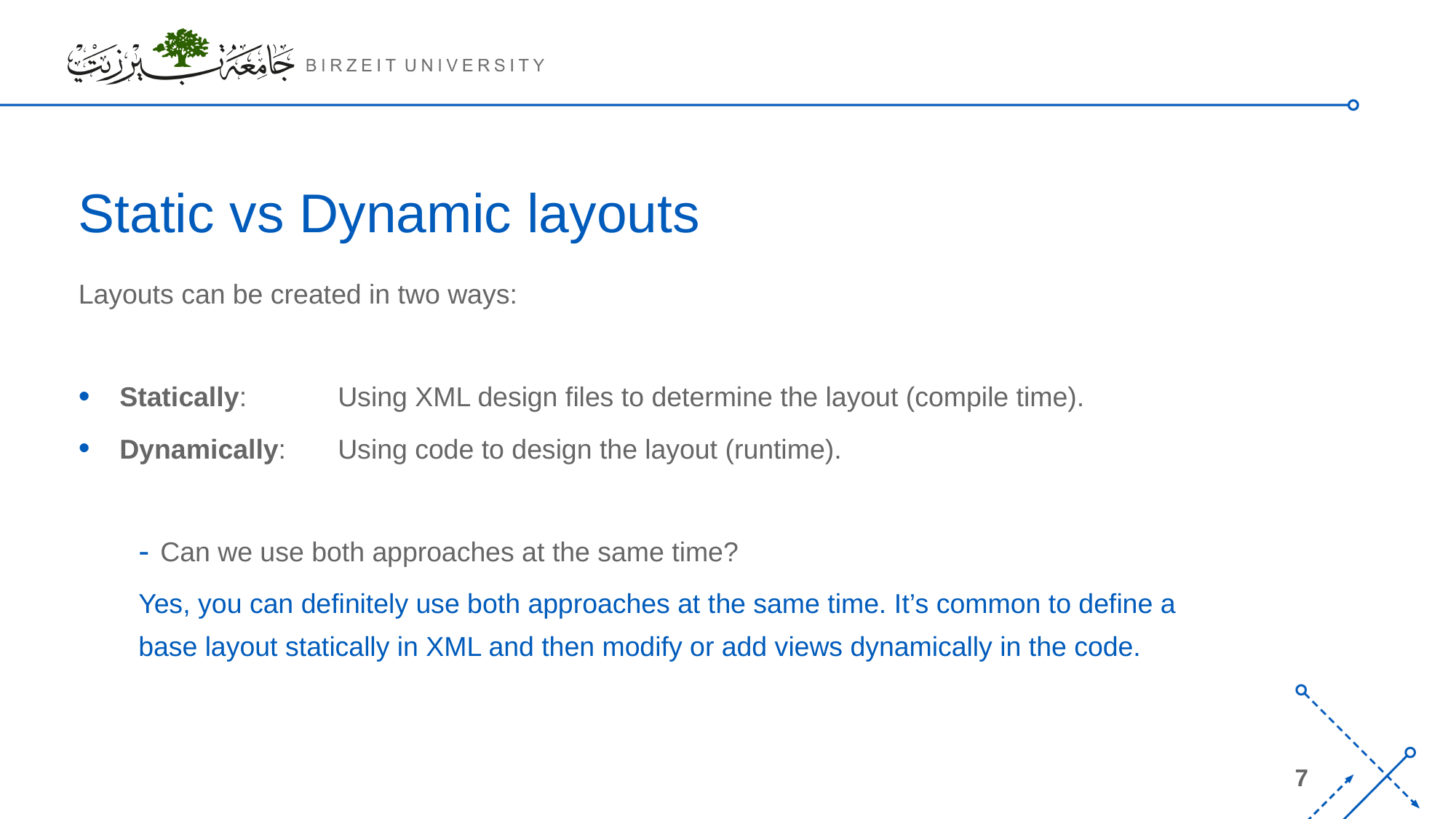

# Static vs Dynamic layouts
Layouts can be created in two ways:

Statically: 	Using XML design files to determine the layout (compile time).
Dynamically: 	Using code to design the layout (runtime).

Can we use both approaches at the same time?
Yes, you can definitely use both approaches at the same time. It’s common to define a base layout statically in XML and then modify or add views dynamically in the code.